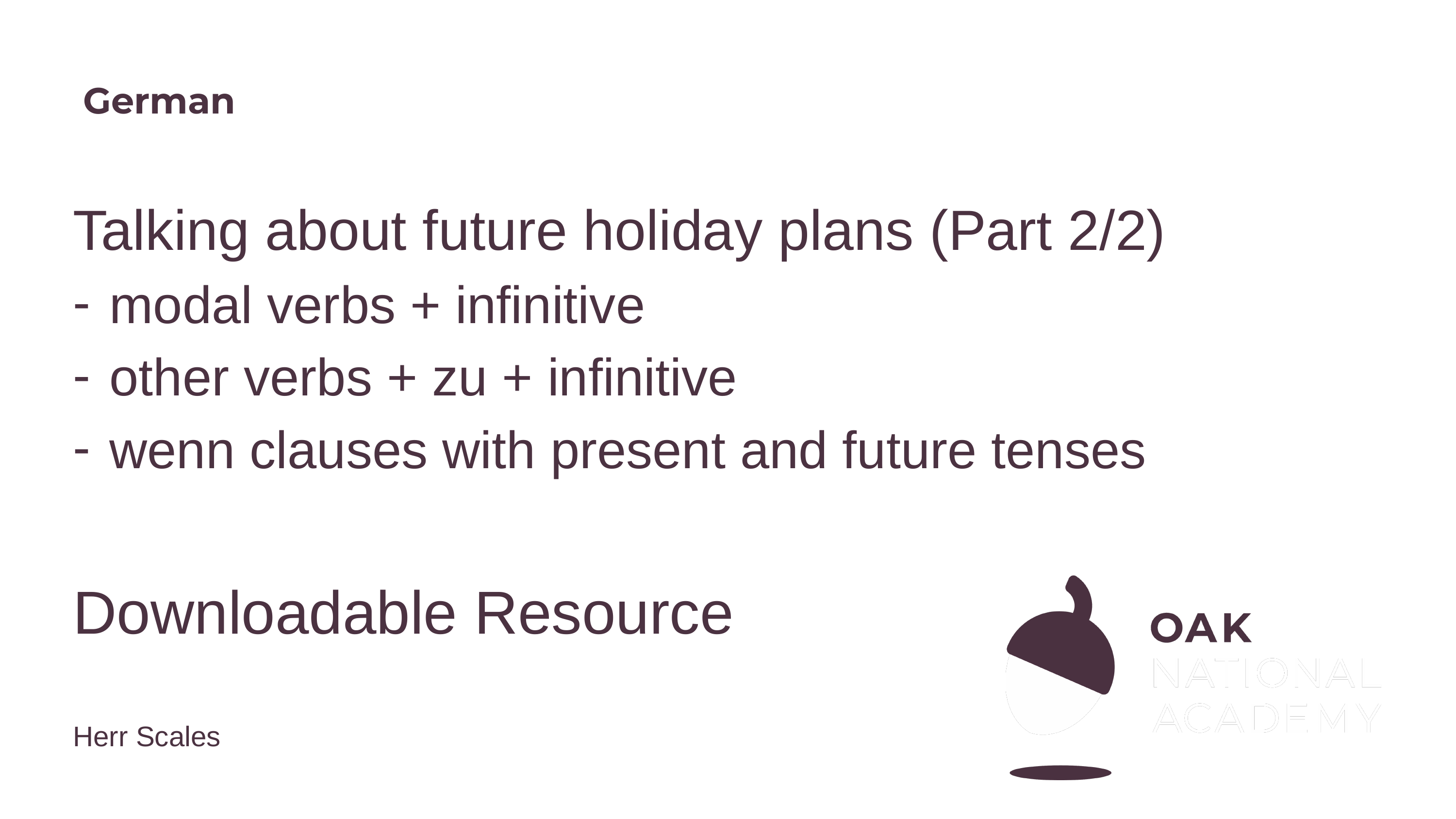

German
# Talking about future holiday plans (Part 2/2)
modal verbs + infinitive
other verbs + zu + infinitive
wenn clauses with present and future tenses

Downloadable Resource

Herr Scales